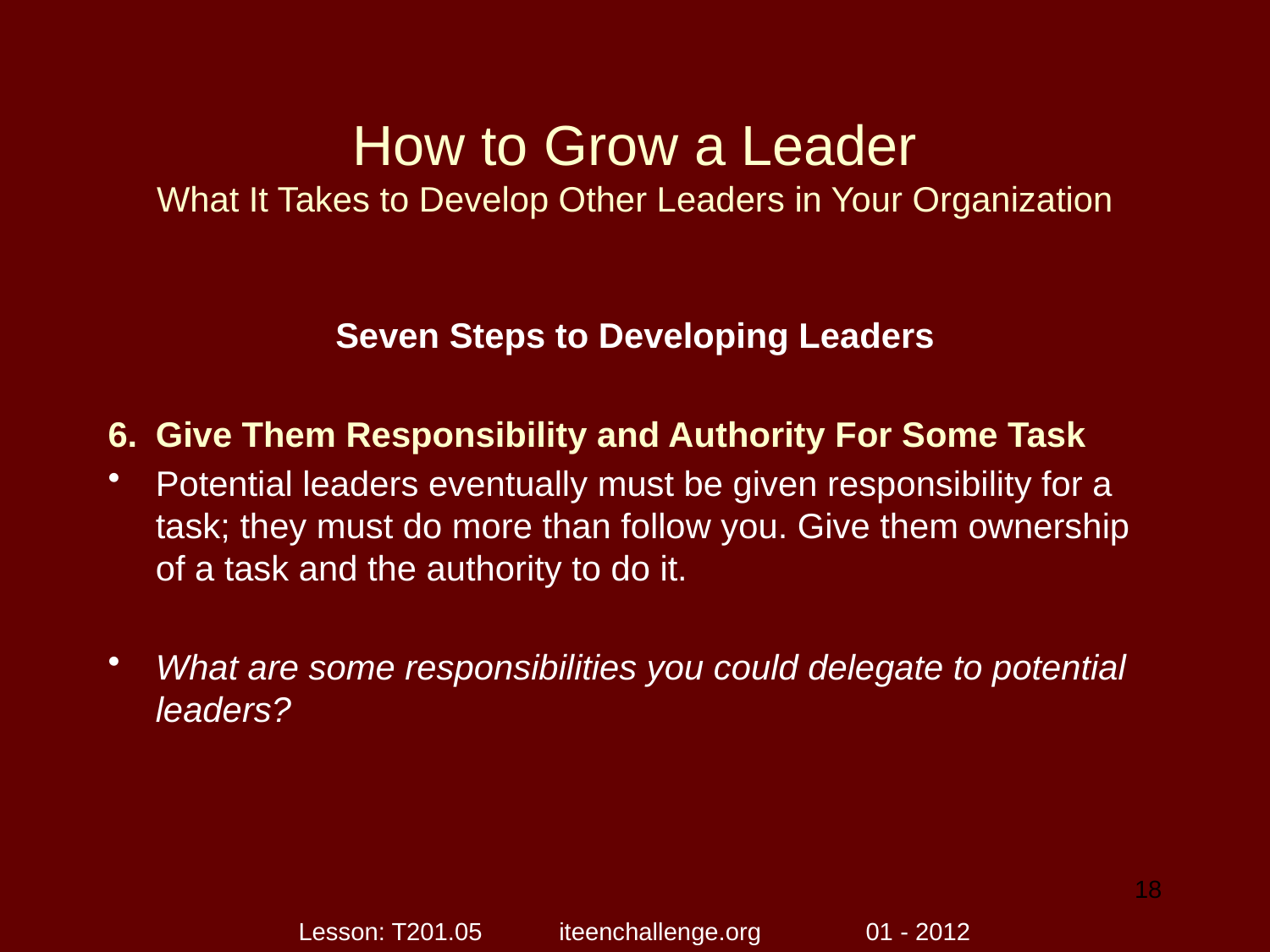

# How to Grow a Leader What It Takes to Develop Other Leaders in Your Organization
Seven Steps to Developing Leaders

Give Them Responsibility and Authority For Some Task
Potential leaders eventually must be given responsibility for a task; they must do more than follow you. Give them ownership of a task and the authority to do it.

What are some responsibilities you could delegate to potential leaders?
18
Lesson: T201.05           iteenchallenge.org               01 - 2012